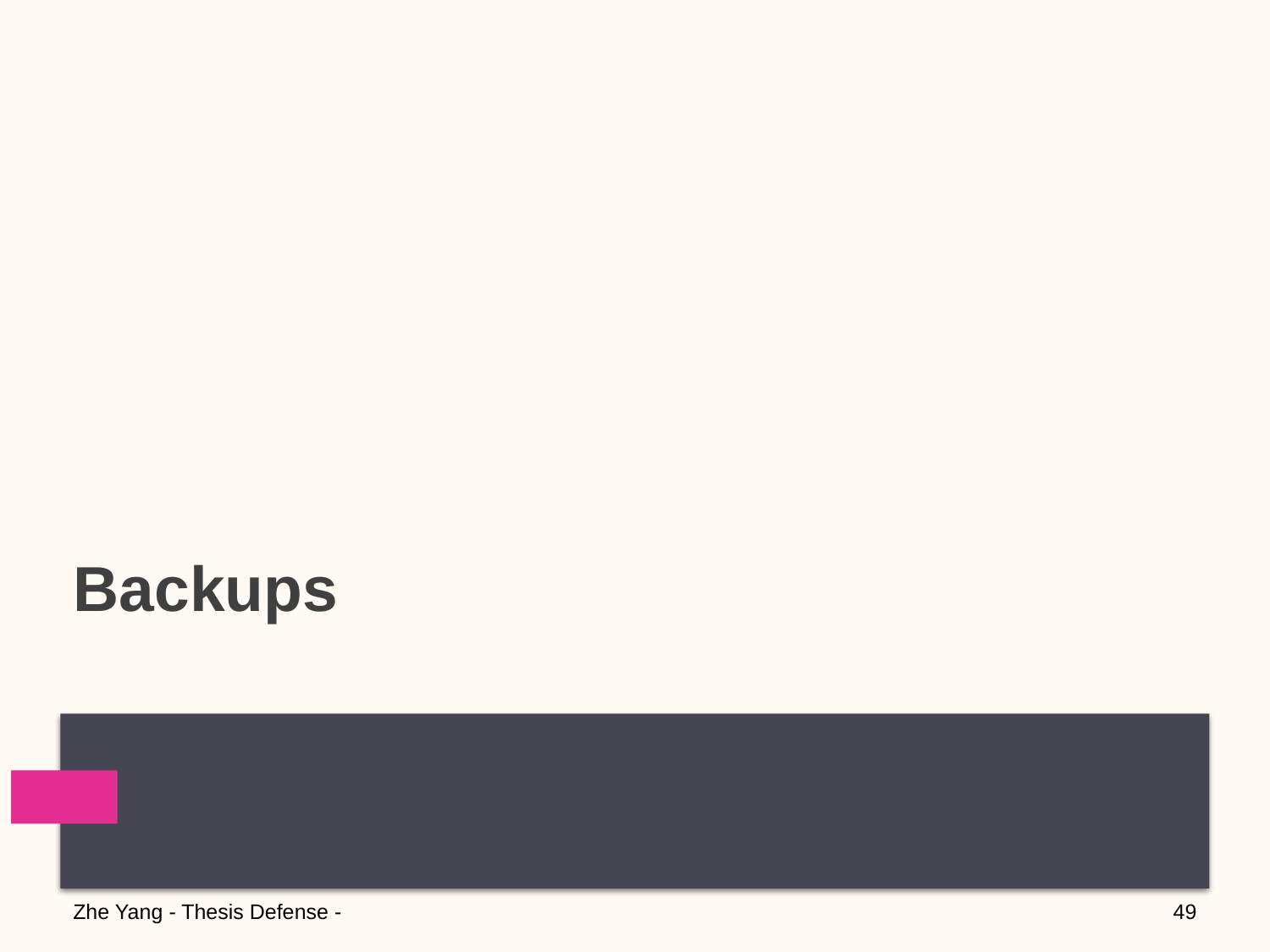

# Backups

Zhe Yang - Thesis Defense -
49